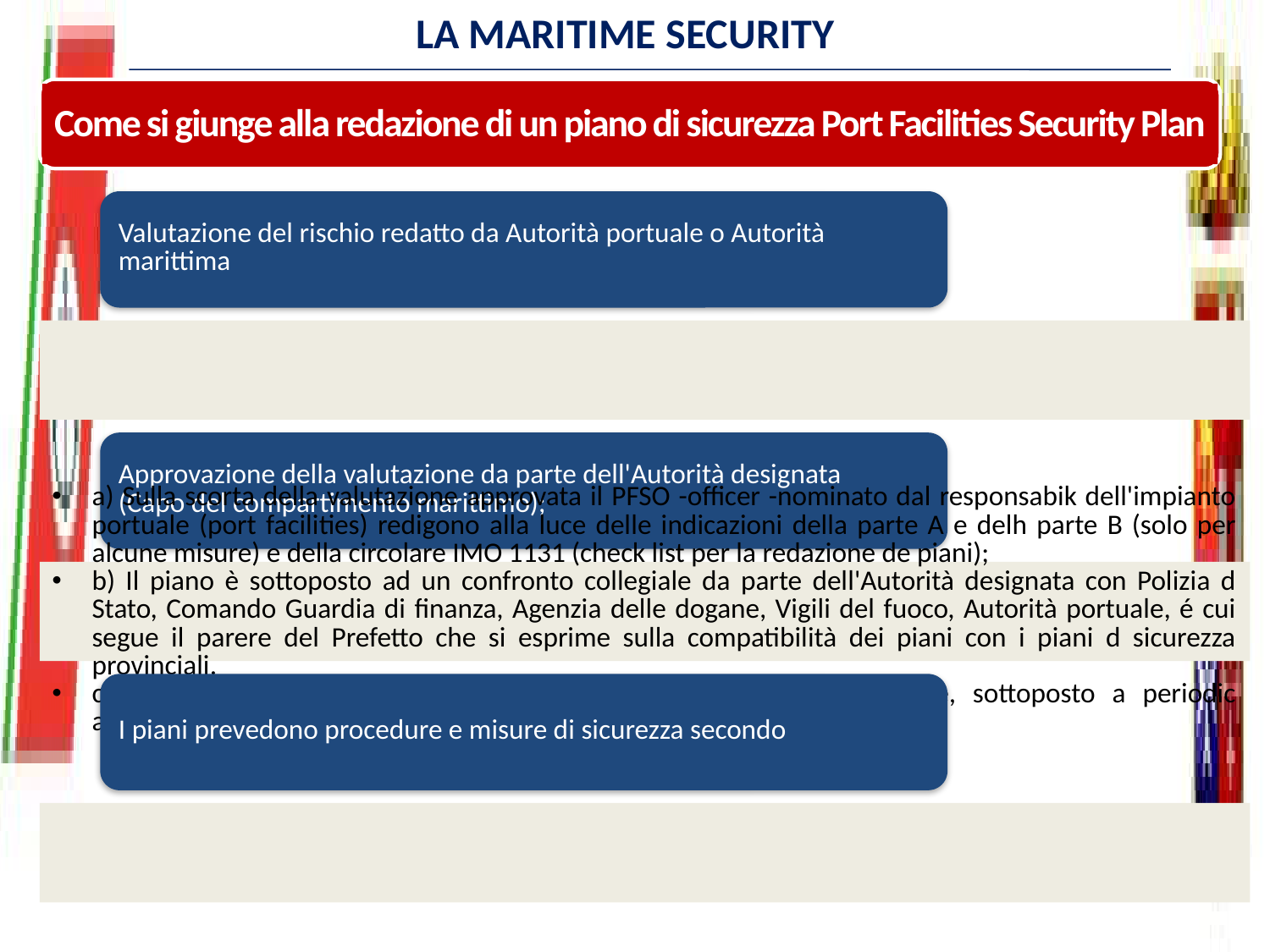

LA MARITIME SECURITY

Come si giunge alla redazione di un piano di sicurezza Port Facilities Security Plan
Valutazione del rischio redatto da Autorità portuale o Autorità marittima
Approvazione della valutazione da parte dell'Autorità designata
b) Il piano è sottoposto ad un confronto collegiale da parte dell'Autorità designata con Polizia d Stato, Comando Guardia di finanza, Agenzia delle dogane, Vigili del fuoco, Autorità portuale, é cui segue il parere del Prefetto che si esprime sulla compatibilità dei piani con i piani d sicurezza provinciali.
c) Acquisito il detto parere, Autorità designata approva il PFSP che, sottoposto a periodic aggiornamenti.
I piani prevedono procedure e misure di sicurezza secondo